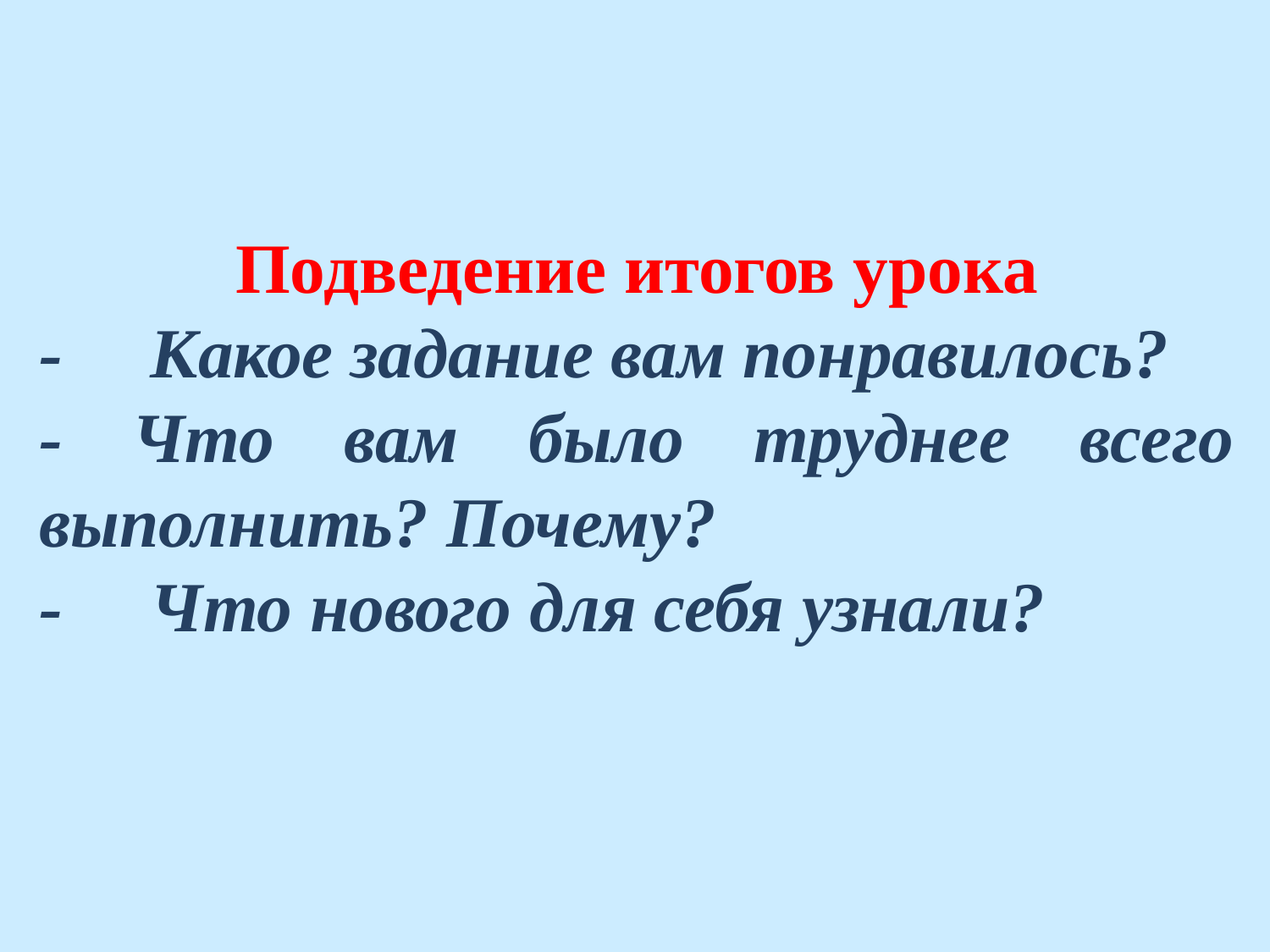

Подведение итогов урока
-     Какое задание вам понравилось?
- Что вам было труднее всего выполнить? Почему?
-     Что нового для себя узнали?